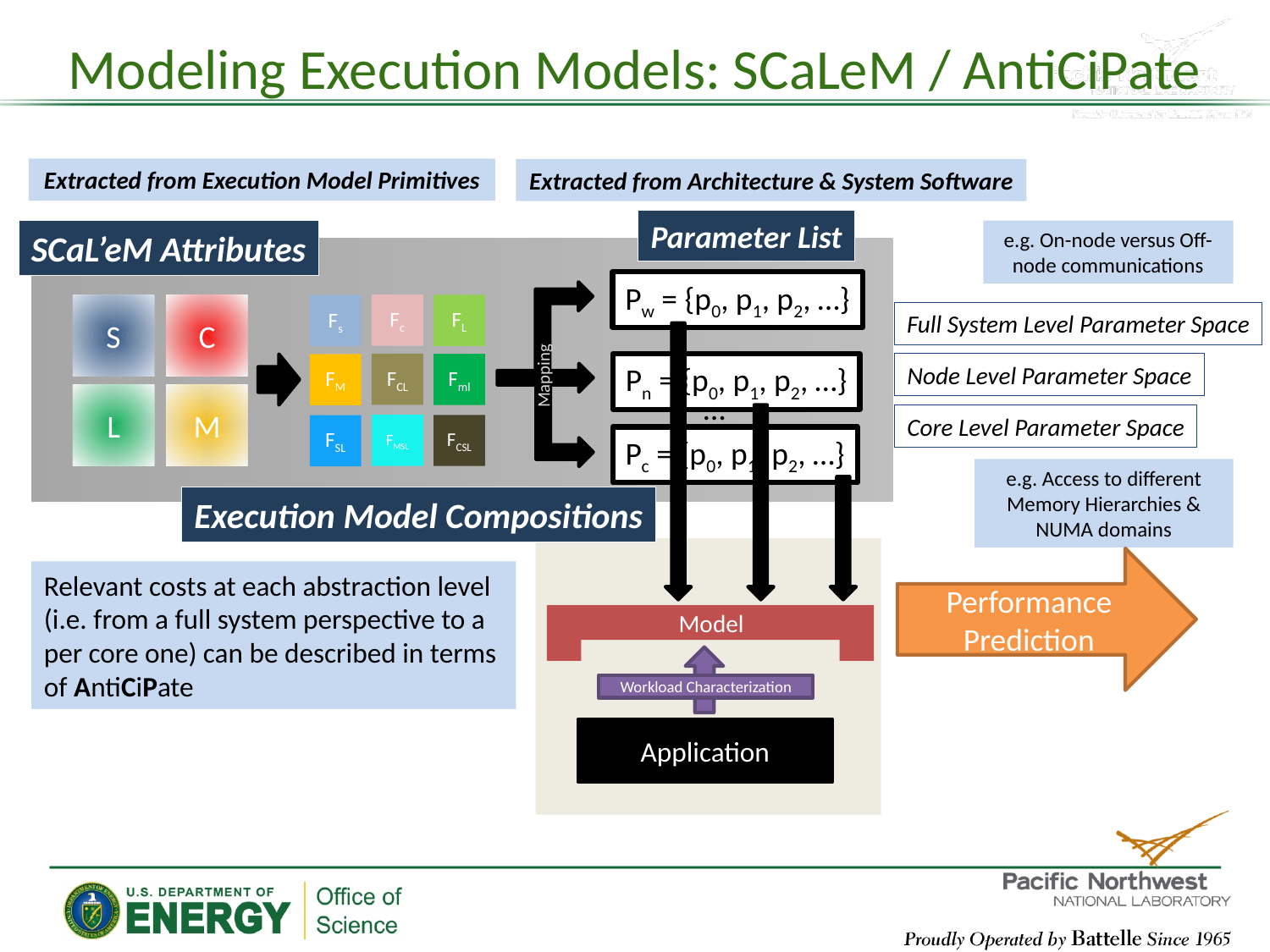

# Modeling Execution Models: SCaLeM / AntiCiPate
Extracted from Execution Model Primitives
Extracted from Architecture & System Software
Parameter List
SCaL’eM Attributes
e.g. On-node versus Off-node communications

Pw = {p0, p1, p2, …}

C
S
L
M
Fc
FL
Fs
Full System Level Parameter Space

FCL
Pn = {p0, p1, p2, …}
Node Level Parameter Space
Fml

FM
Mapping
…

Core Level Parameter Space
FMSL
FCSL
FSL
Pc = {p0, p1, p2, …}
e.g. Access to different Memory Hierarchies & NUMA domains

Execution Model Compositions

Performance
Prediction
Relevant costs at each abstraction level (i.e. from a full system perspective to a per core one) can be described in terms of AntiCiPate

Model

Workload Characterization
Application